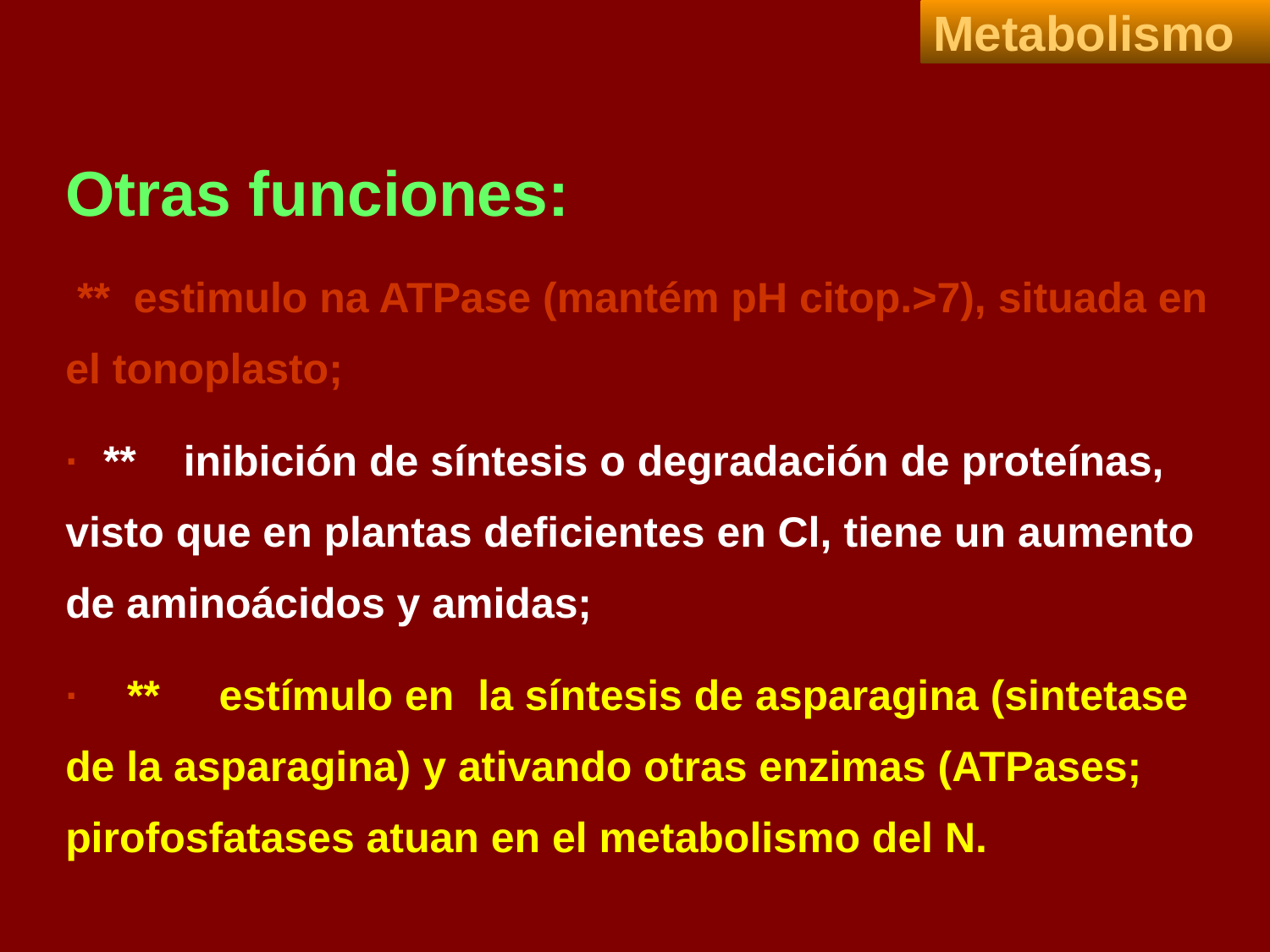

Metabolismo
Otras funciones:
 **  estimulo na ATPase (mantém pH citop.>7), situada en el tonoplasto;
·  **    inibición de síntesis o degradación de proteínas, visto que en plantas deficientes en Cl, tiene un aumento de aminoácidos y amidas;
·    **     estímulo en  la síntesis de asparagina (sintetase de la asparagina) y ativando otras enzimas (ATPases; pirofosfatases atuan en el metabolismo del N.